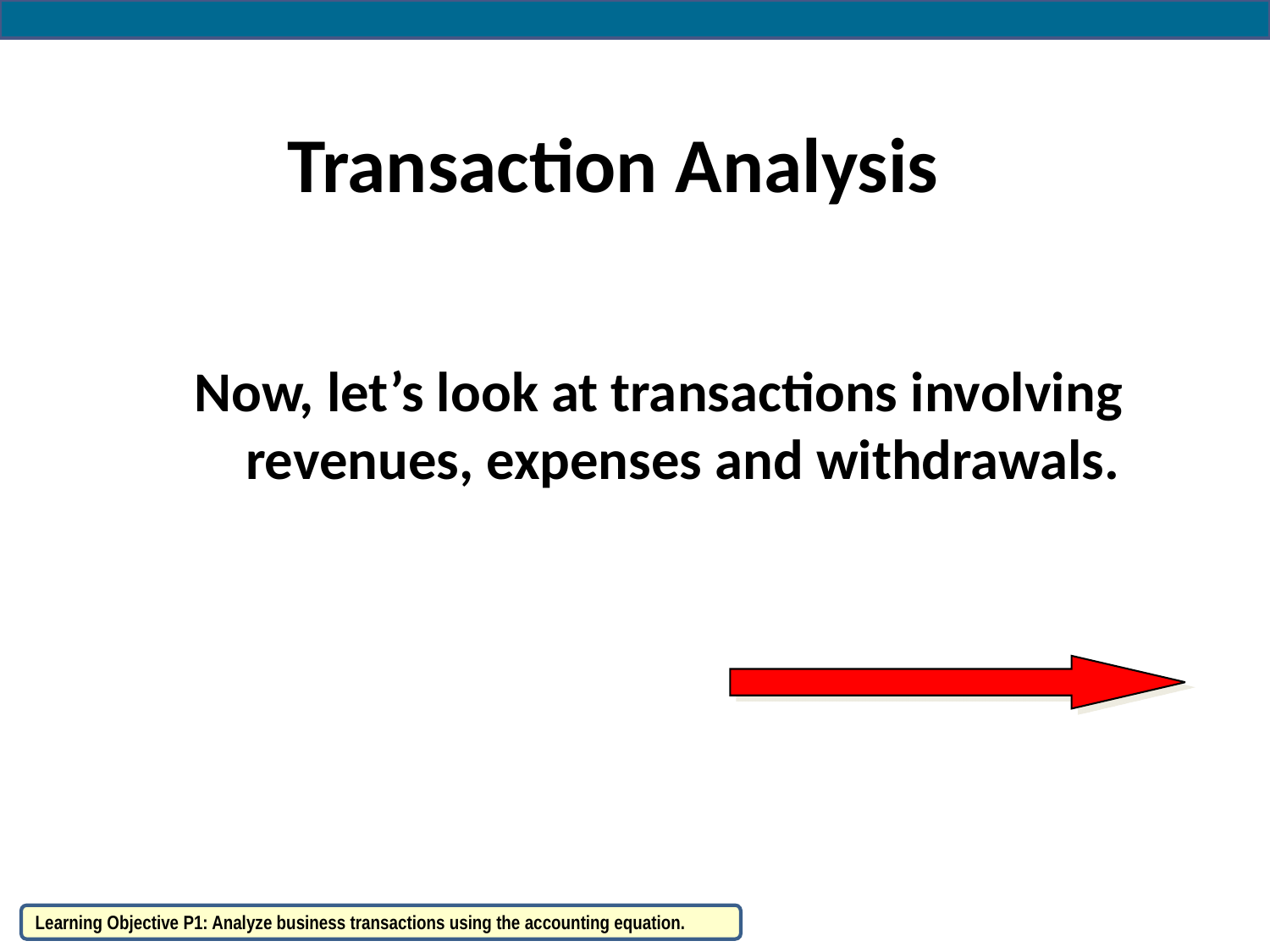

# Transaction Analysis
Now, let’s look at transactions involving revenues, expenses and withdrawals.

Learning Objective P1: Analyze business transactions using the accounting equation.